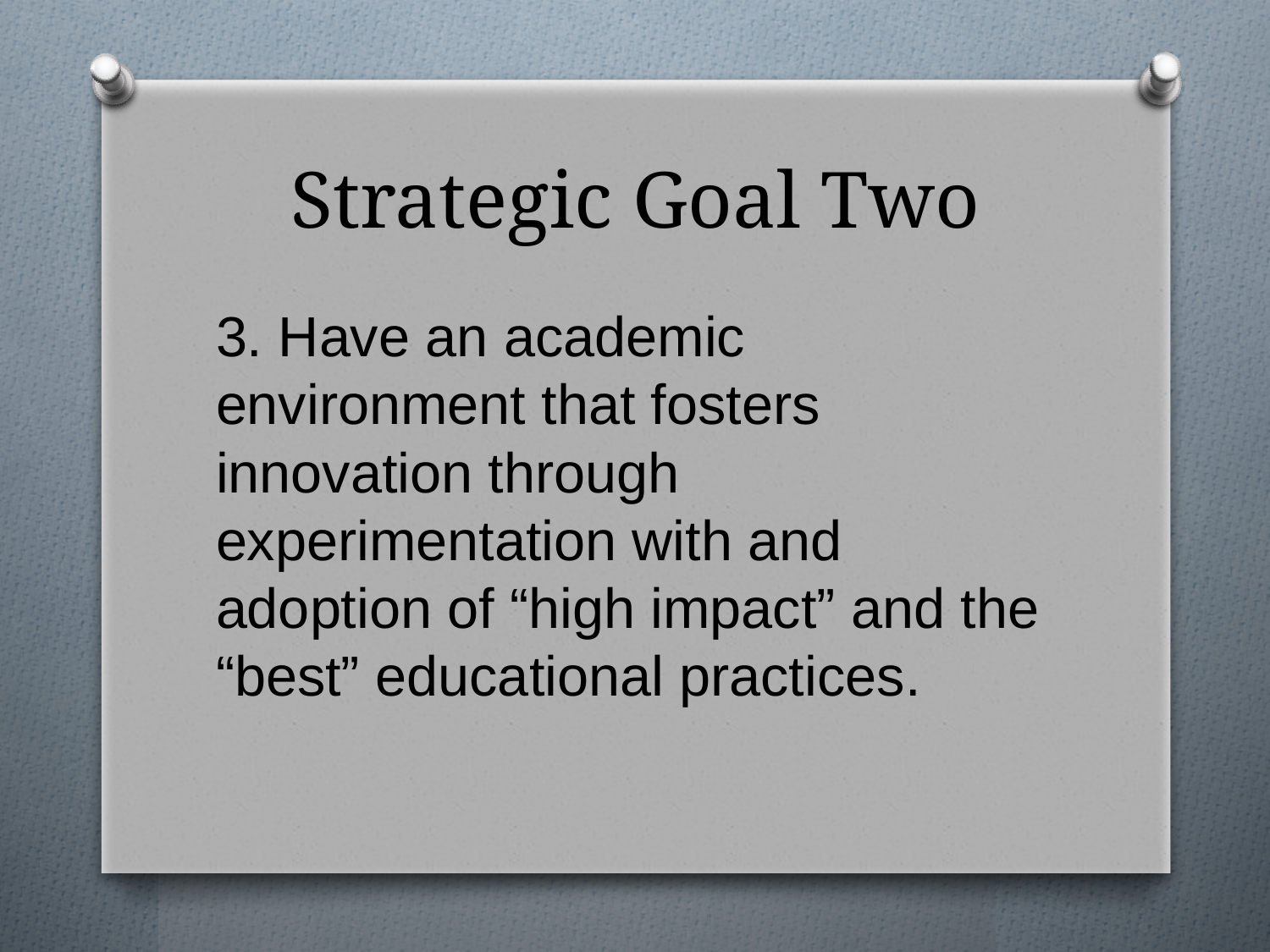

# Strategic Goal Two
3. Have an academic environment that fosters innovation through experimentation with and adoption of “high impact” and the “best” educational practices.